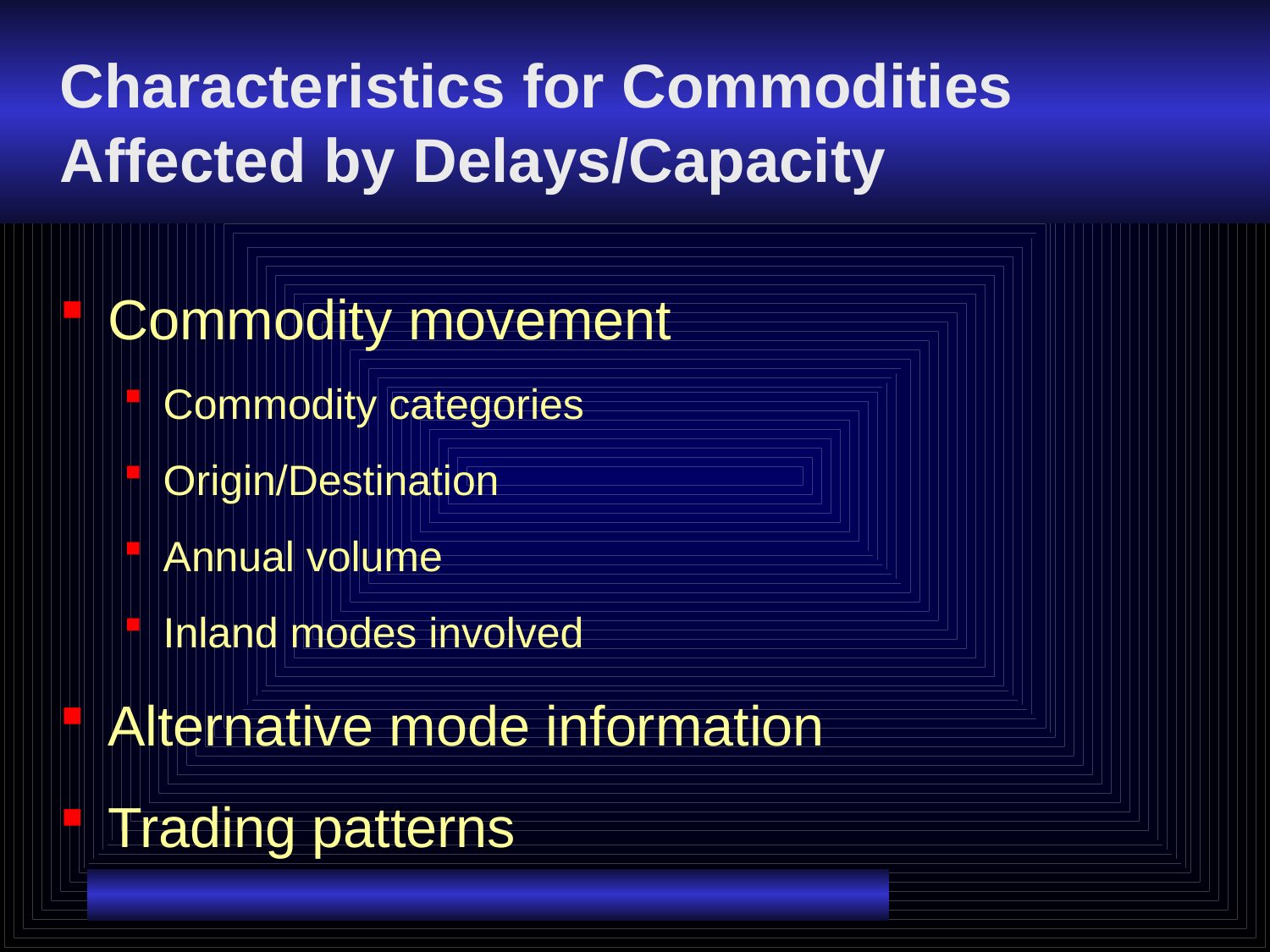

# Characteristics for Commodities Affected by Delays/Capacity
Commodity movement
Commodity categories
Origin/Destination
Annual volume
Inland modes involved
Alternative mode information
Trading patterns